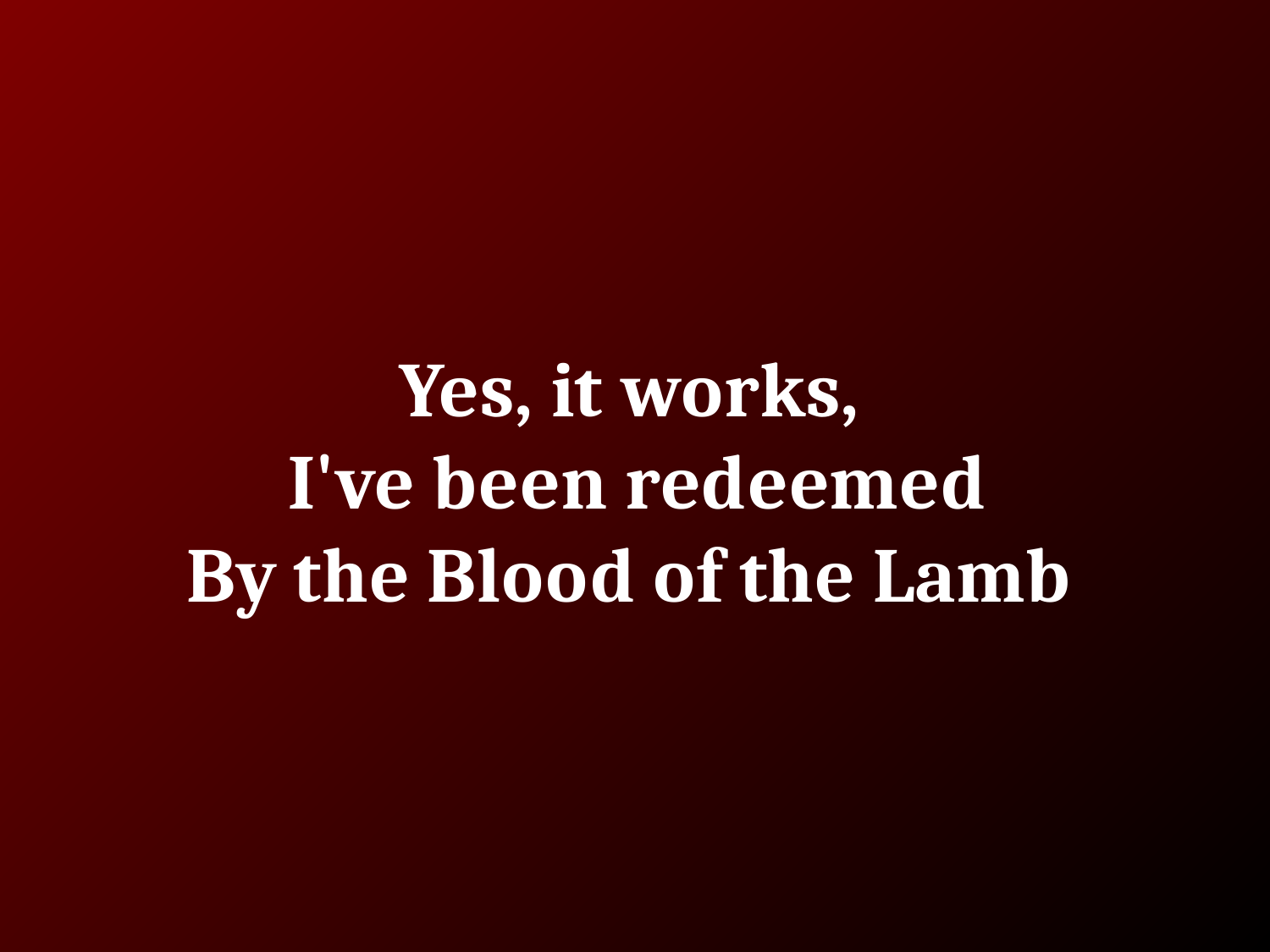

# Yes, it works, I've been redeemed
By the Blood of the Lamb